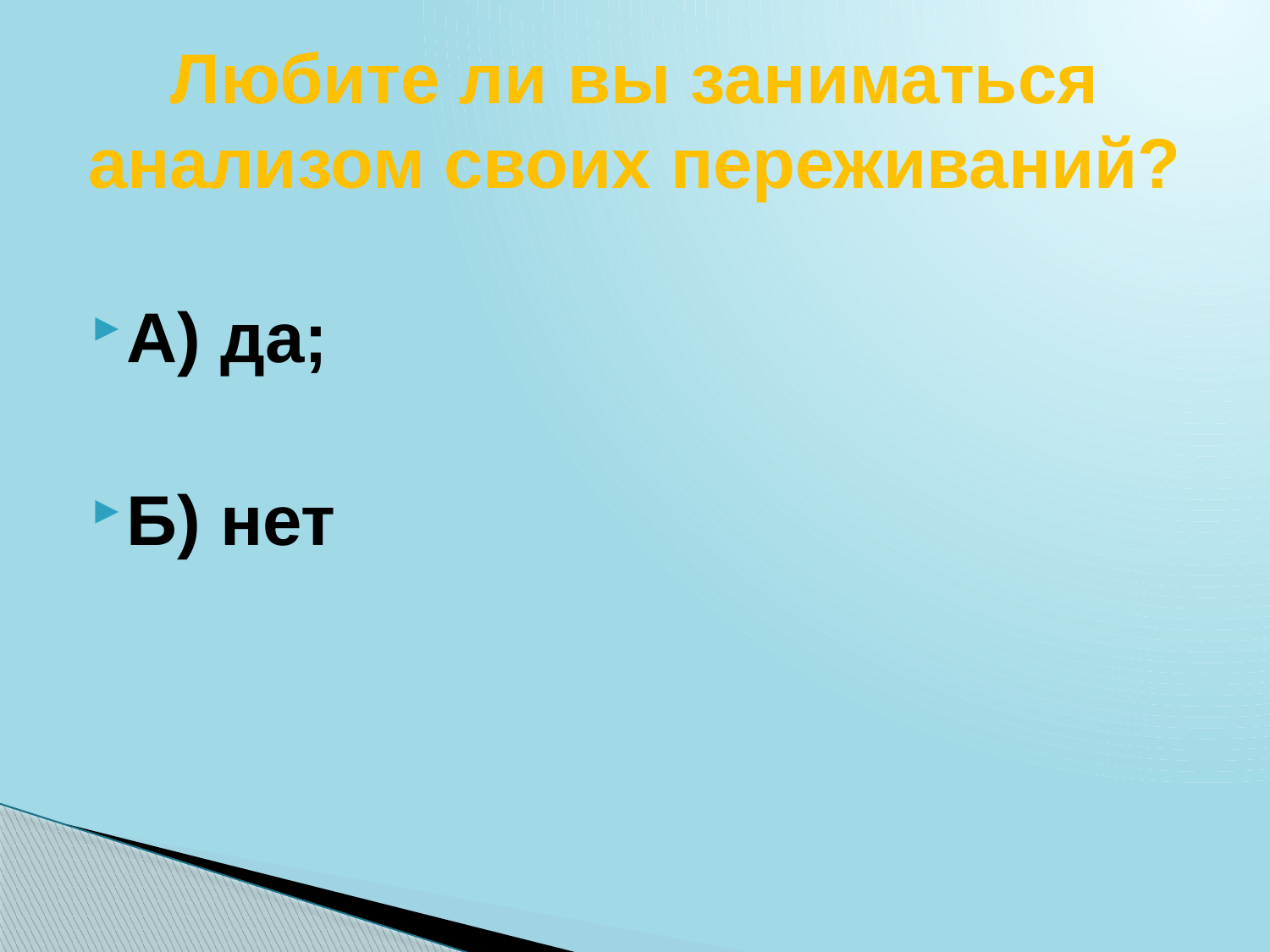

# Любите ли вы заниматься анализом своих переживаний?
А) да;

Б) нет